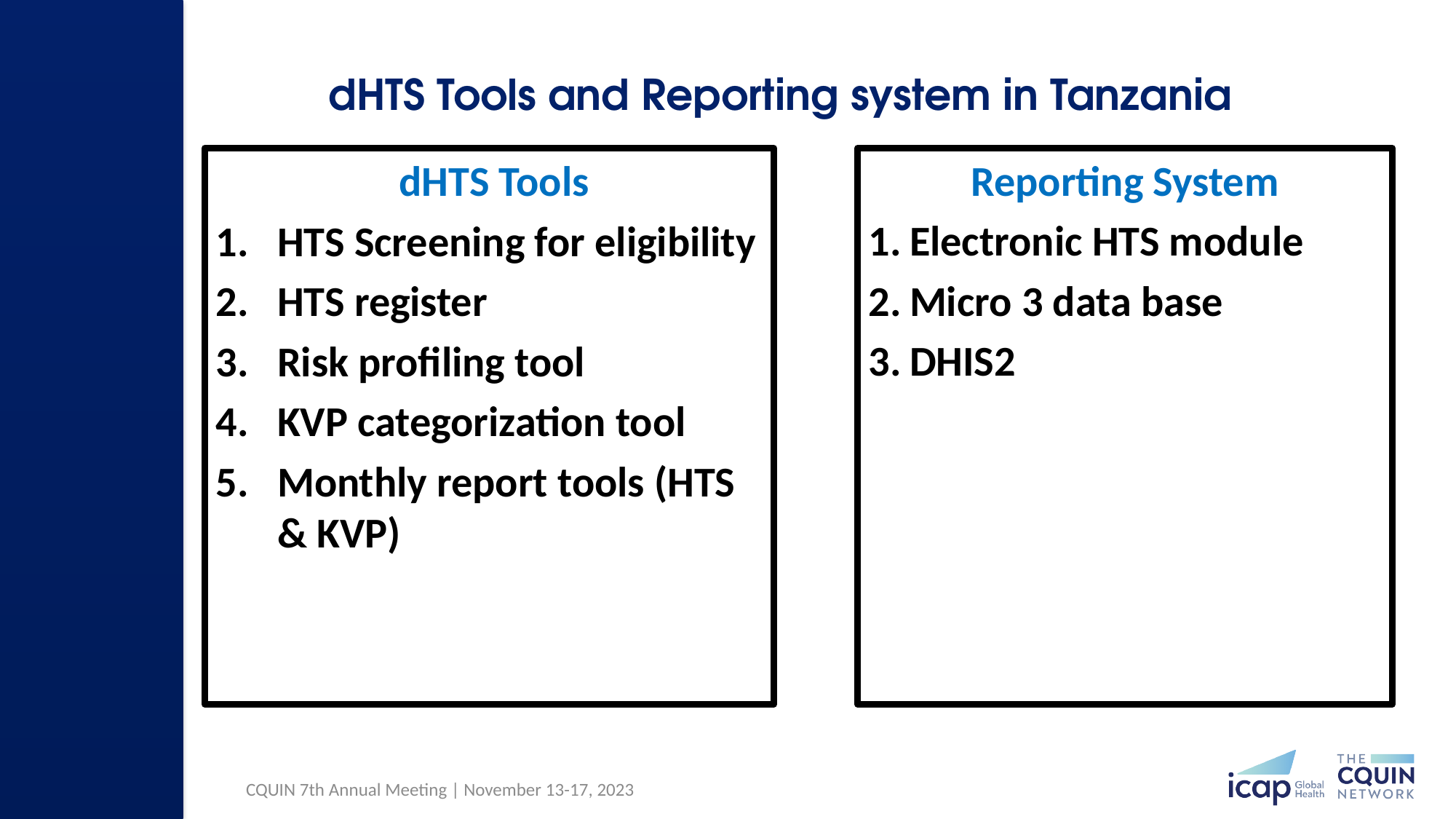

# dHTS Tools and Reporting system in Tanzania
 dHTS Tools
HTS Screening for eligibility
HTS register
Risk profiling tool
KVP categorization tool
Monthly report tools (HTS & KVP)

Reporting System
Electronic HTS module
Micro 3 data base
DHIS2